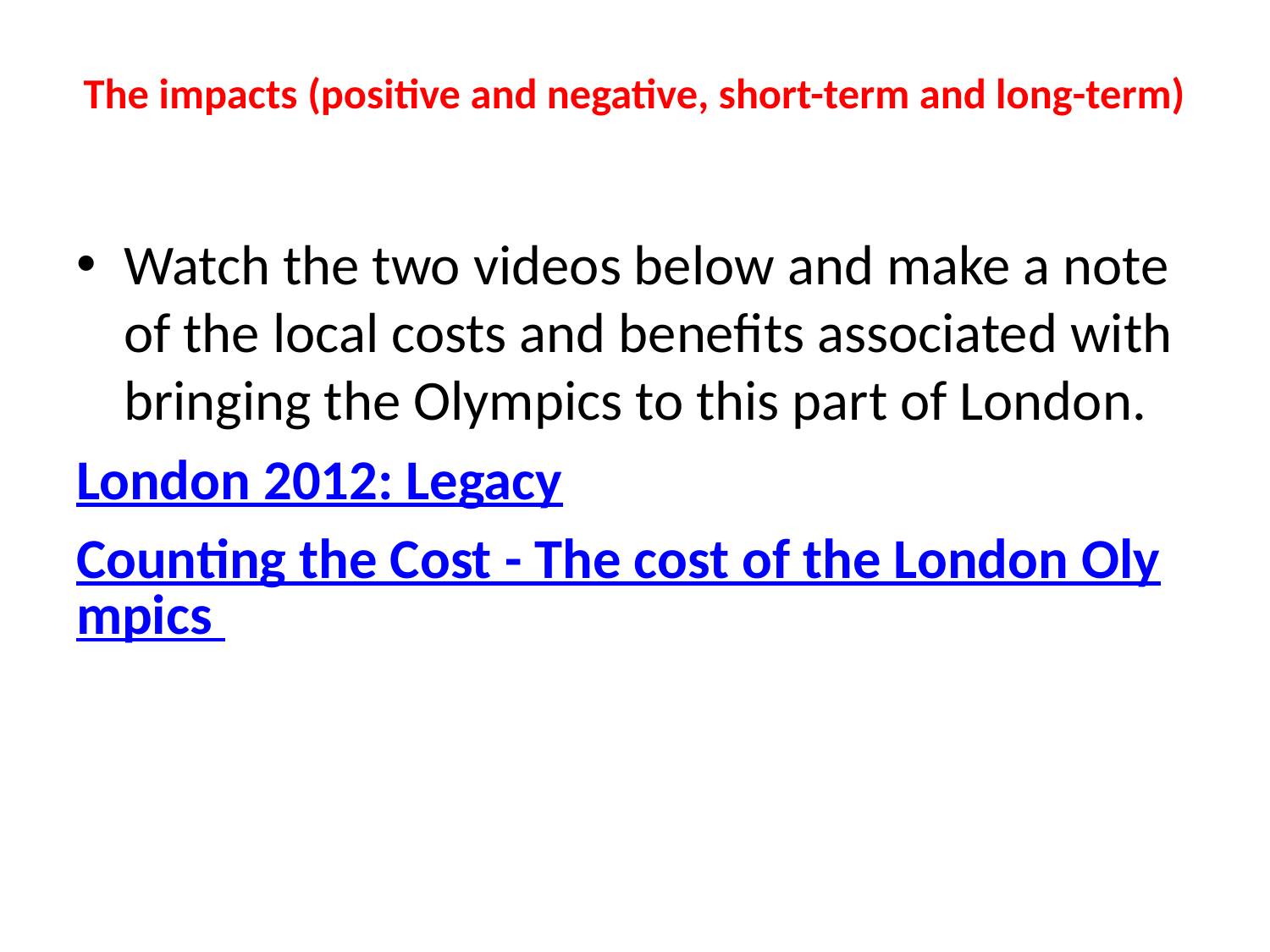

# The impacts (positive and negative, short-term and long-term)
Watch the two videos below and make a note of the local costs and benefits associated with bringing the Olympics to this part of London.
London 2012: Legacy
Counting the Cost - The cost of the London Olympics